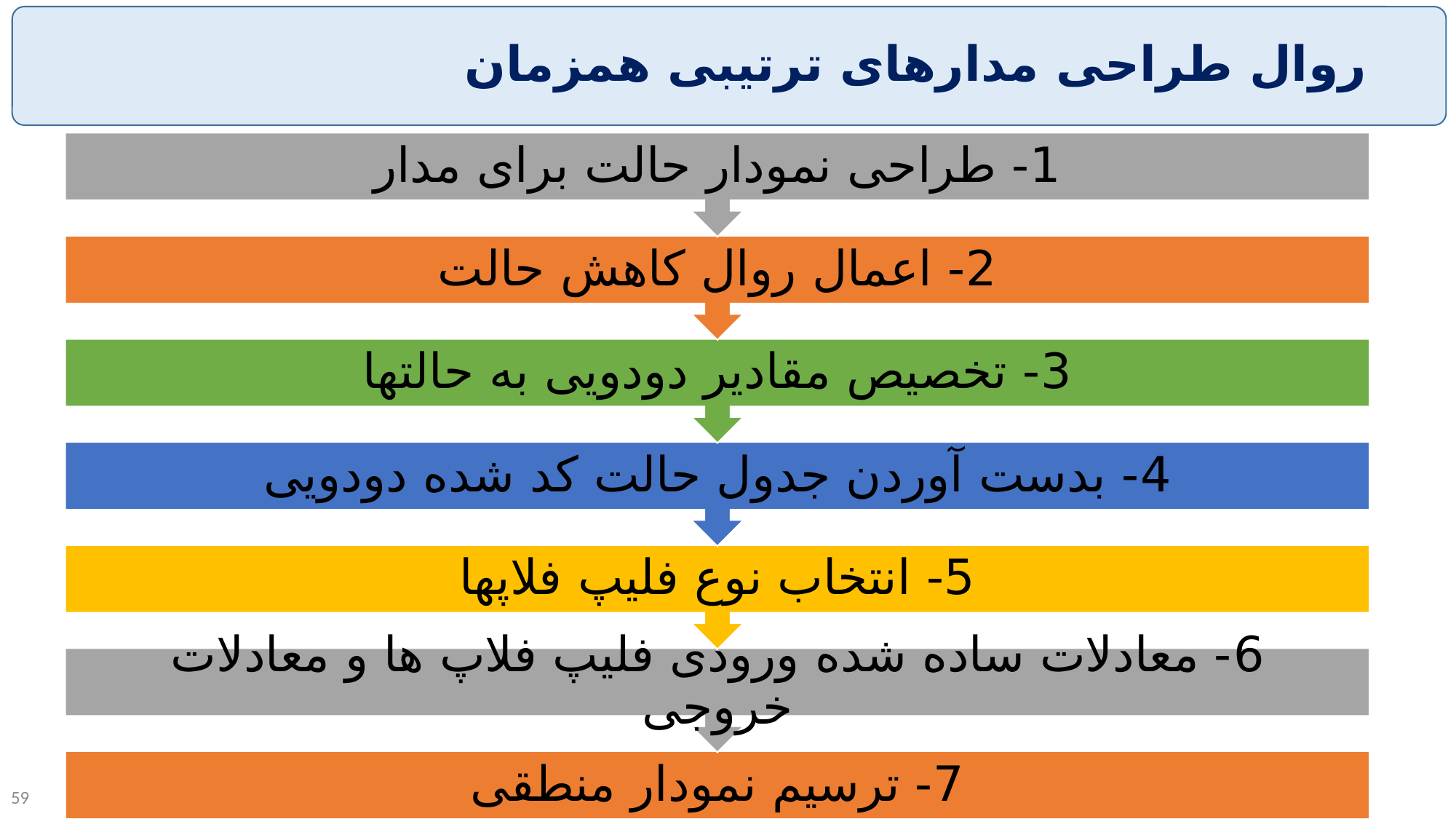

# روال طراحی مدارهای ترتیبی همزمان
7- ترسیم نمودار منطقی
6- معادلات ساده شده ورودی فلیپ فلاپ ها و معادلات خروجی
5- انتخاب نوع فلیپ فلاپها
4- بدست آوردن جدول حالت کد شده دودویی
3- تخصیص مقادیر دودویی به حالتها
2- اعمال روال کاهش حالت
1- طراحی نمودار حالت برای مدار

Computer Engeneering Department,Shahed University, Iran
59